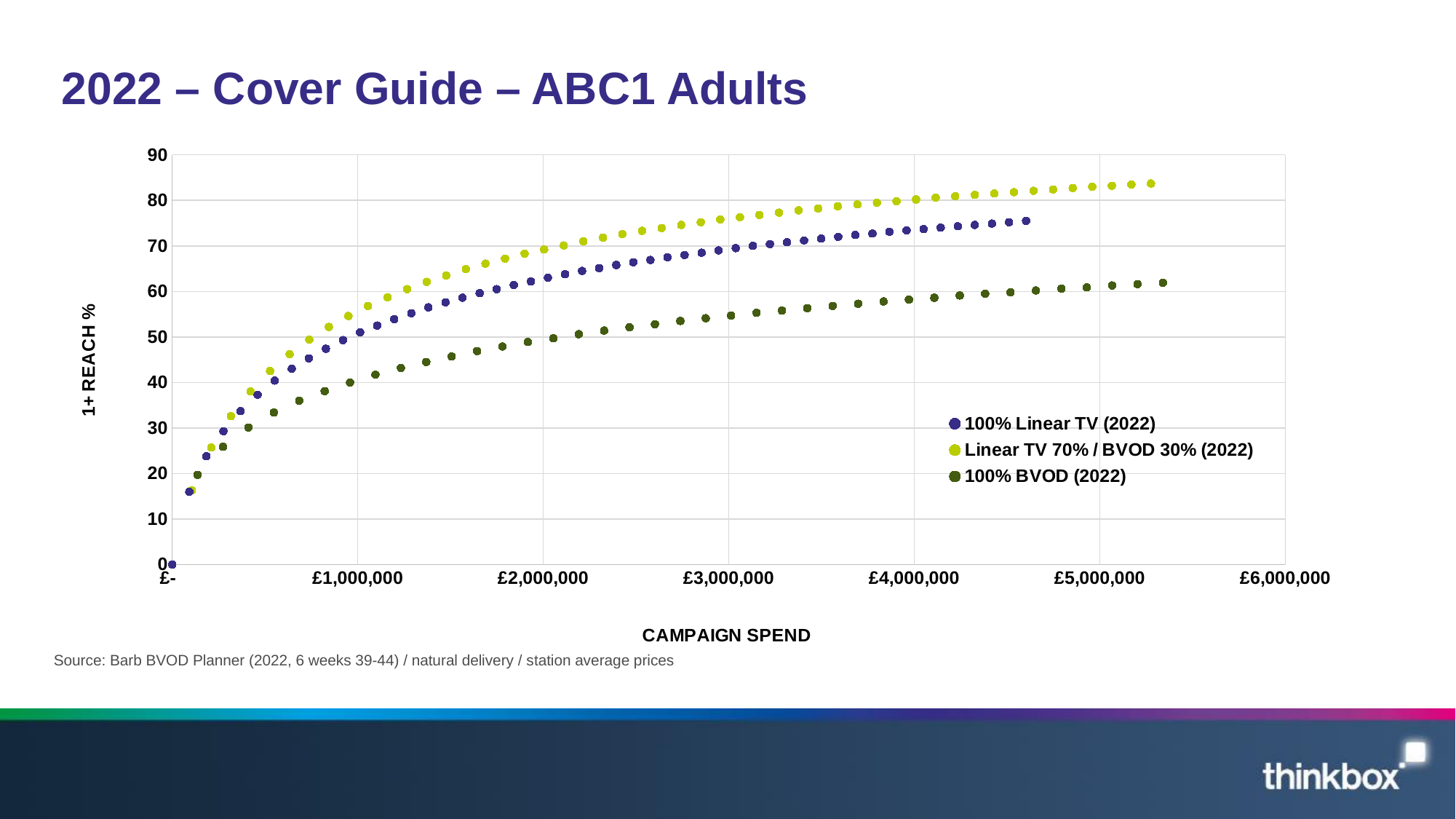

# 2022 – Cover Guide – ABC1 Adults

### Chart

| Category | 100% Linear TV (2022) | Linear TV 70% / BVOD 30% (2022) | 100% BVOD (2022) |
|---|---|---|---|
Source: Barb BVOD Planner (2022, 6 weeks 39-44) / natural delivery / station average prices